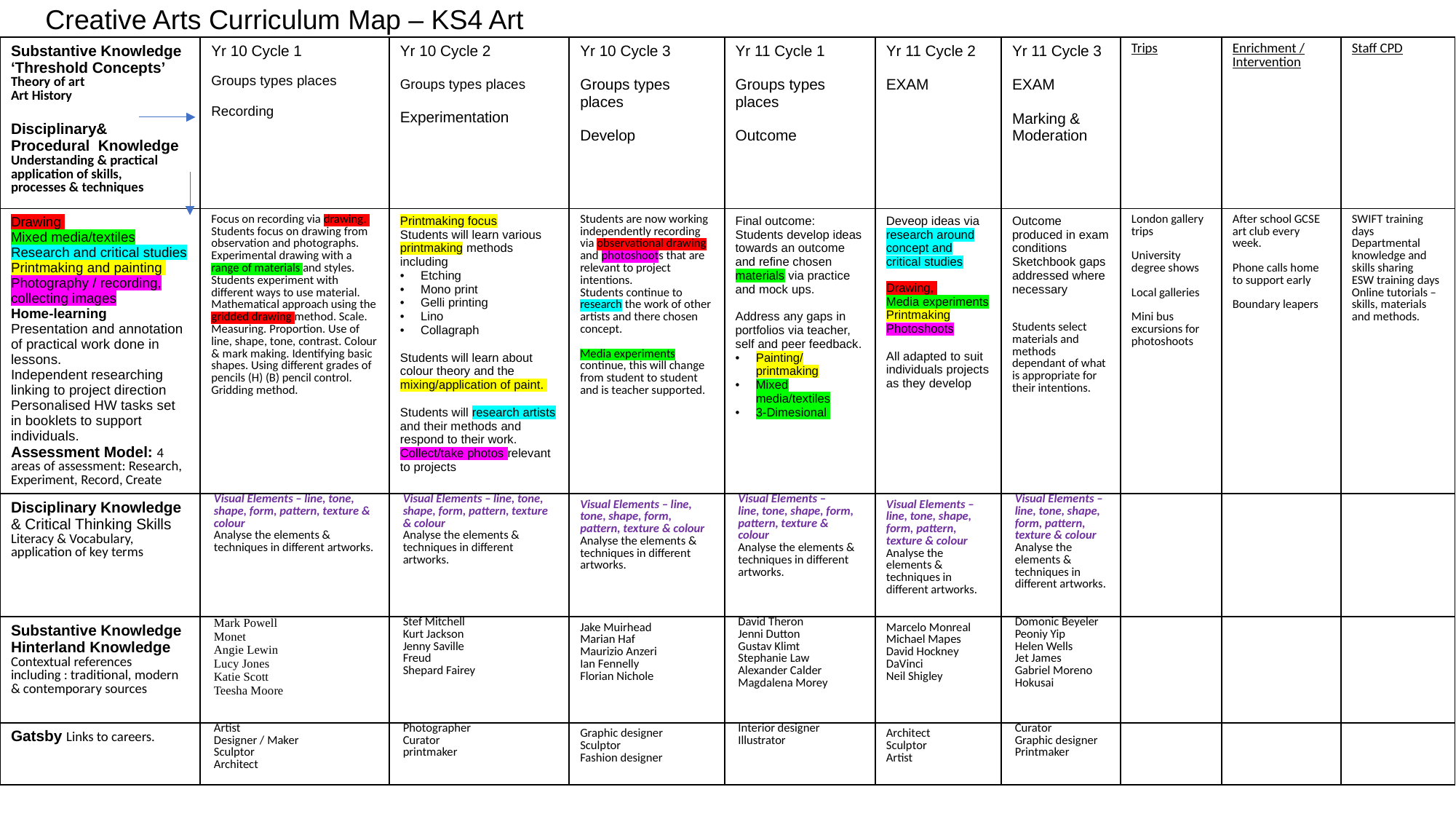

# Creative Arts Curriculum Map – KS4 Art
| Substantive Knowledge ‘Threshold Concepts’ Theory of art Art History Disciplinary& Procedural Knowledge Understanding & practical application of skills, processes & techniques | Yr 10 Cycle 1 Groups types places Recording | Yr 10 Cycle 2 Groups types places Experimentation | Yr 10 Cycle 3 Groups types places Develop | Yr 11 Cycle 1 Groups types places Outcome | Yr 11 Cycle 2 EXAM | Yr 11 Cycle 3 EXAM Marking & Moderation | Trips | Enrichment / Intervention | Staff CPD |
| --- | --- | --- | --- | --- | --- | --- | --- | --- | --- |
| Drawing Mixed media/textiles Research and critical studies Printmaking and painting Photography / recording, collecting images Home-learning Presentation and annotation of practical work done in lessons. Independent researching linking to project direction Personalised HW tasks set in booklets to support individuals. Assessment Model: 4 areas of assessment: Research, Experiment, Record, Create | Focus on recording via drawing. Students focus on drawing from observation and photographs. Experimental drawing with a range of materials and styles. Students experiment with different ways to use material. Mathematical approach using the gridded drawing method. Scale. Measuring. Proportion. Use of line, shape, tone, contrast. Colour & mark making. Identifying basic shapes. Using different grades of pencils (H) (B) pencil control. Gridding method. | Printmaking focus Students will learn various printmaking methods including Etching Mono print Gelli printing Lino Collagraph Students will learn about colour theory and the mixing/application of paint. Students will research artists and their methods and respond to their work. Collect/take photos relevant to projects | Students are now working independently recording via observational drawing and photoshoots that are relevant to project intentions. Students continue to research the work of other artists and there chosen concept. Media experiments continue, this will change from student to student and is teacher supported. | Final outcome: Students develop ideas towards an outcome and refine chosen materials via practice and mock ups. Address any gaps in portfolios via teacher, self and peer feedback. Painting/printmaking Mixed media/textiles 3-Dimesional | Deveop ideas via research around concept and critical studies Drawing, Media experiments Printmaking Photoshoots All adapted to suit individuals projects as they develop | Outcome produced in exam conditions Sketchbook gaps addressed where necessary Students select materials and methods dependant of what is appropriate for their intentions. | London gallery trips University degree shows Local galleries Mini bus excursions for photoshoots | After school GCSE art club every week. Phone calls home to support early Boundary leapers | SWIFT training days Departmental knowledge and skills sharing ESW training days Online tutorials – skills, materials and methods. |
| Disciplinary Knowledge & Critical Thinking Skills Literacy & Vocabulary, application of key terms | Visual Elements – line, tone, shape, form, pattern, texture & colour Analyse the elements & techniques in different artworks. | Visual Elements – line, tone, shape, form, pattern, texture & colour Analyse the elements & techniques in different artworks. | Visual Elements – line, tone, shape, form, pattern, texture & colour Analyse the elements & techniques in different artworks. | Visual Elements – line, tone, shape, form, pattern, texture & colour Analyse the elements & techniques in different artworks. | Visual Elements – line, tone, shape, form, pattern, texture & colour Analyse the elements & techniques in different artworks. | Visual Elements – line, tone, shape, form, pattern, texture & colour Analyse the elements & techniques in different artworks. |  |  |  |
| Substantive Knowledge Hinterland Knowledge Contextual references including : traditional, modern & contemporary sources | Mark Powell Monet Angie Lewin Lucy Jones Katie Scott Teesha Moore | Stef Mitchell Kurt Jackson Jenny Saville Freud Shepard Fairey | Jake Muirhead Marian Haf Maurizio Anzeri Ian Fennelly Florian Nichole | David Theron Jenni Dutton Gustav Klimt Stephanie Law Alexander Calder Magdalena Morey | Marcelo Monreal Michael Mapes David Hockney DaVinci Neil Shigley | Domonic Beyeler Peoniy Yip Helen Wells Jet James Gabriel Moreno Hokusai |  |  |  |
| Gatsby Links to careers. | Artist Designer / Maker Sculptor Architect | Photographer Curator printmaker | Graphic designer Sculptor Fashion designer | Interior designer Illustrator | Architect Sculptor Artist | Curator Graphic designer Printmaker |  |  |  |